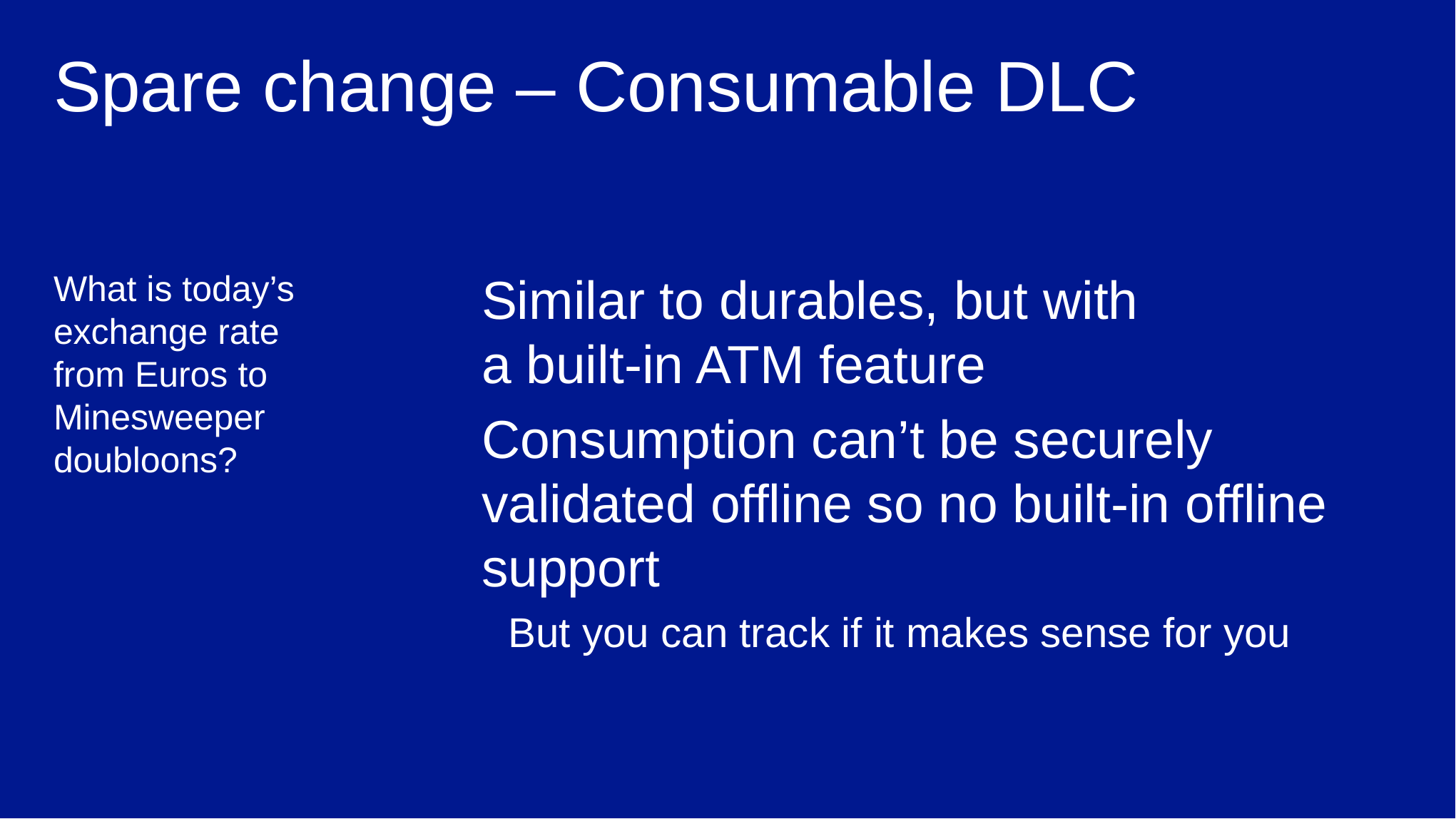

# Spare change – Consumable DLC
What is today’s exchange rate from Euros to Minesweeper doubloons?
Similar to durables, but with
a built-in ATM feature
Consumption can’t be securely validated offline so no built-in offline support
But you can track if it makes sense for you